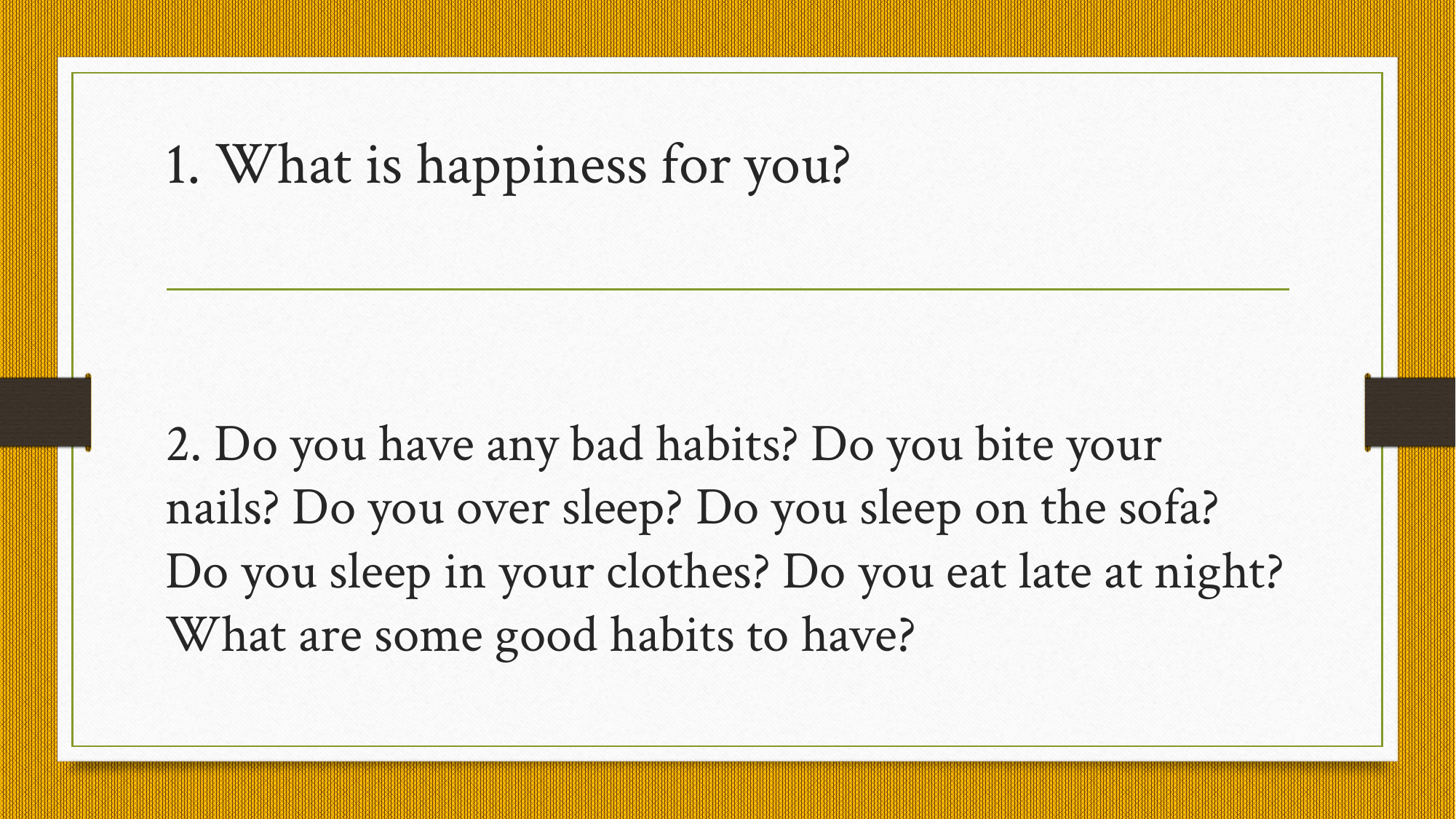

# 1. What is happiness for you?
2. Do you have any bad habits? Do you bite your nails? Do you over sleep? Do you sleep on the sofa? Do you sleep in your clothes? Do you eat late at night? What are some good habits to have?